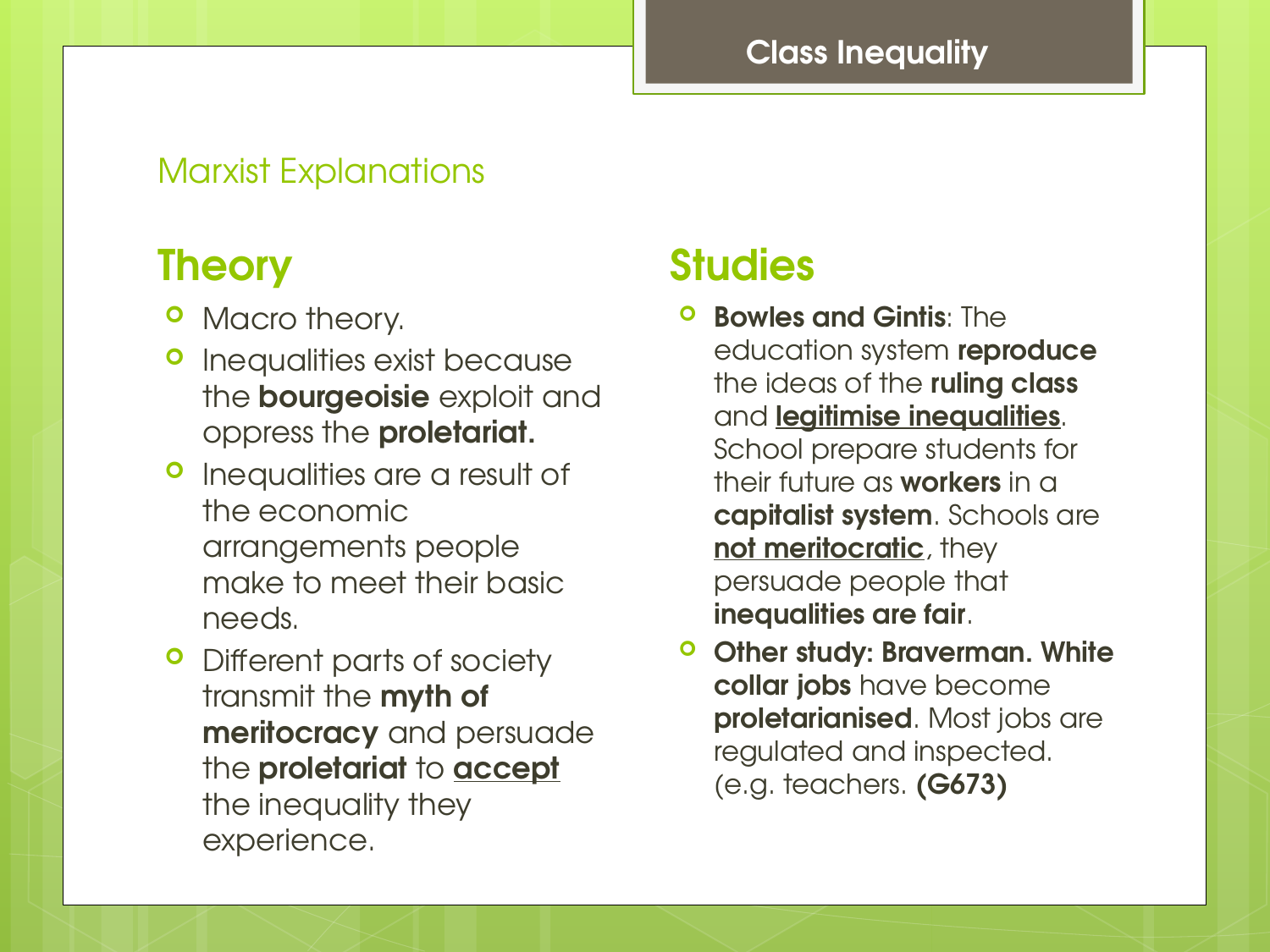

Class Inequality
# Marxist Explanations
Theory
Studies
Macro theory.
Inequalities exist because the bourgeoisie exploit and oppress the proletariat.
Inequalities are a result of the economic arrangements people make to meet their basic needs.
Different parts of society transmit the myth of meritocracy and persuade the proletariat to accept the inequality they experience.
Bowles and Gintis: The education system reproduce the ideas of the ruling class and legitimise inequalities. School prepare students for their future as workers in a capitalist system. Schools are not meritocratic, they persuade people that inequalities are fair.
Other study: Braverman. White collar jobs have become proletarianised. Most jobs are regulated and inspected. (e.g. teachers. (G673)